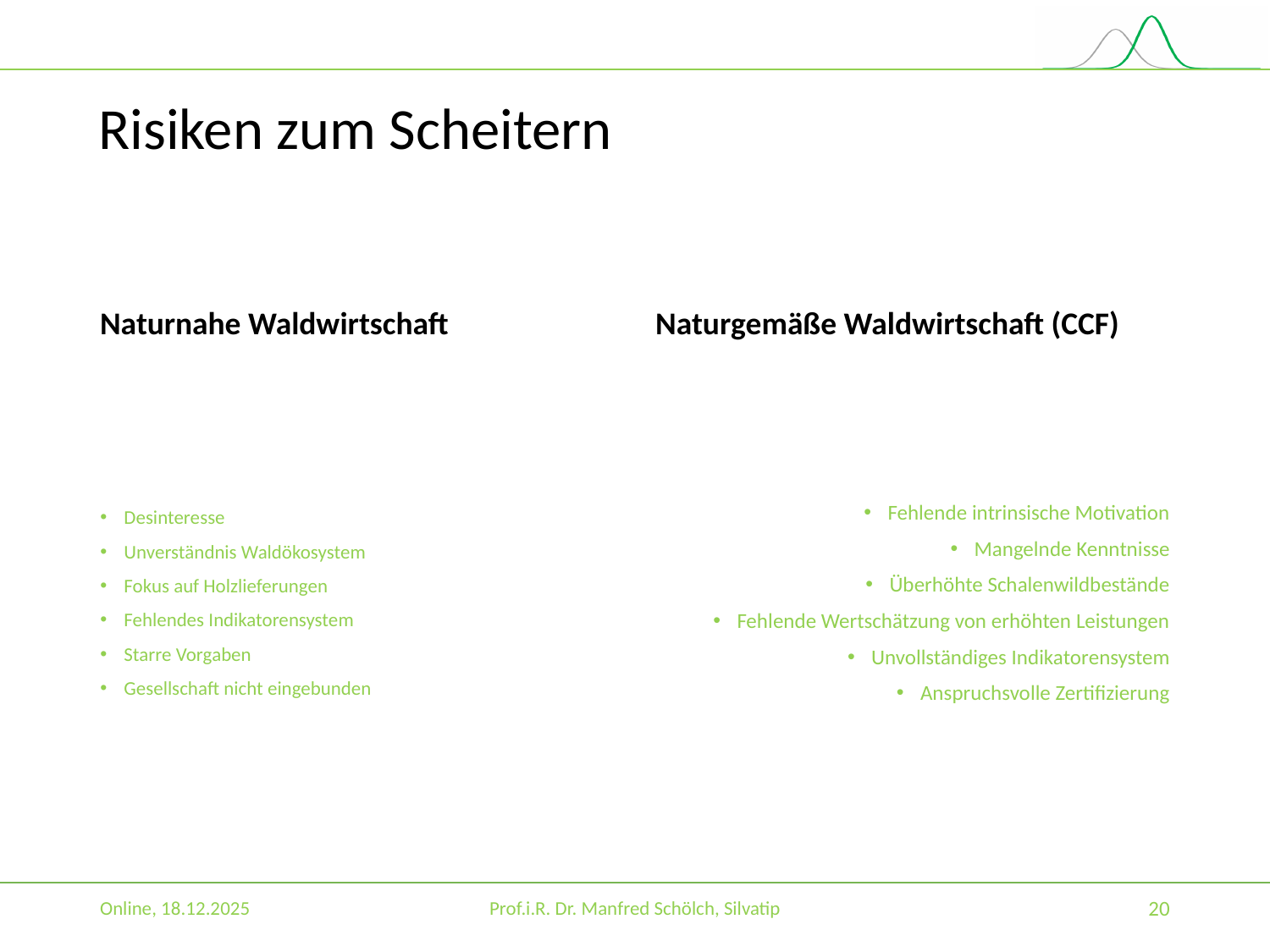

# Risiken zum Scheitern
Naturnahe Waldwirtschaft
Naturgemäße Waldwirtschaft (CCF)
Desinteresse
Unverständnis Waldökosystem
Fokus auf Holzlieferungen
Fehlendes Indikatorensystem
Starre Vorgaben
Gesellschaft nicht eingebunden
Fehlende intrinsische Motivation
Mangelnde Kenntnisse
Überhöhte Schalenwildbestände
Fehlende Wertschätzung von erhöhten Leistungen
Unvollständiges Indikatorensystem
Anspruchsvolle Zertifizierung
Online, 18.12.2025
Prof.i.R. Dr. Manfred Schölch, Silvatip
20